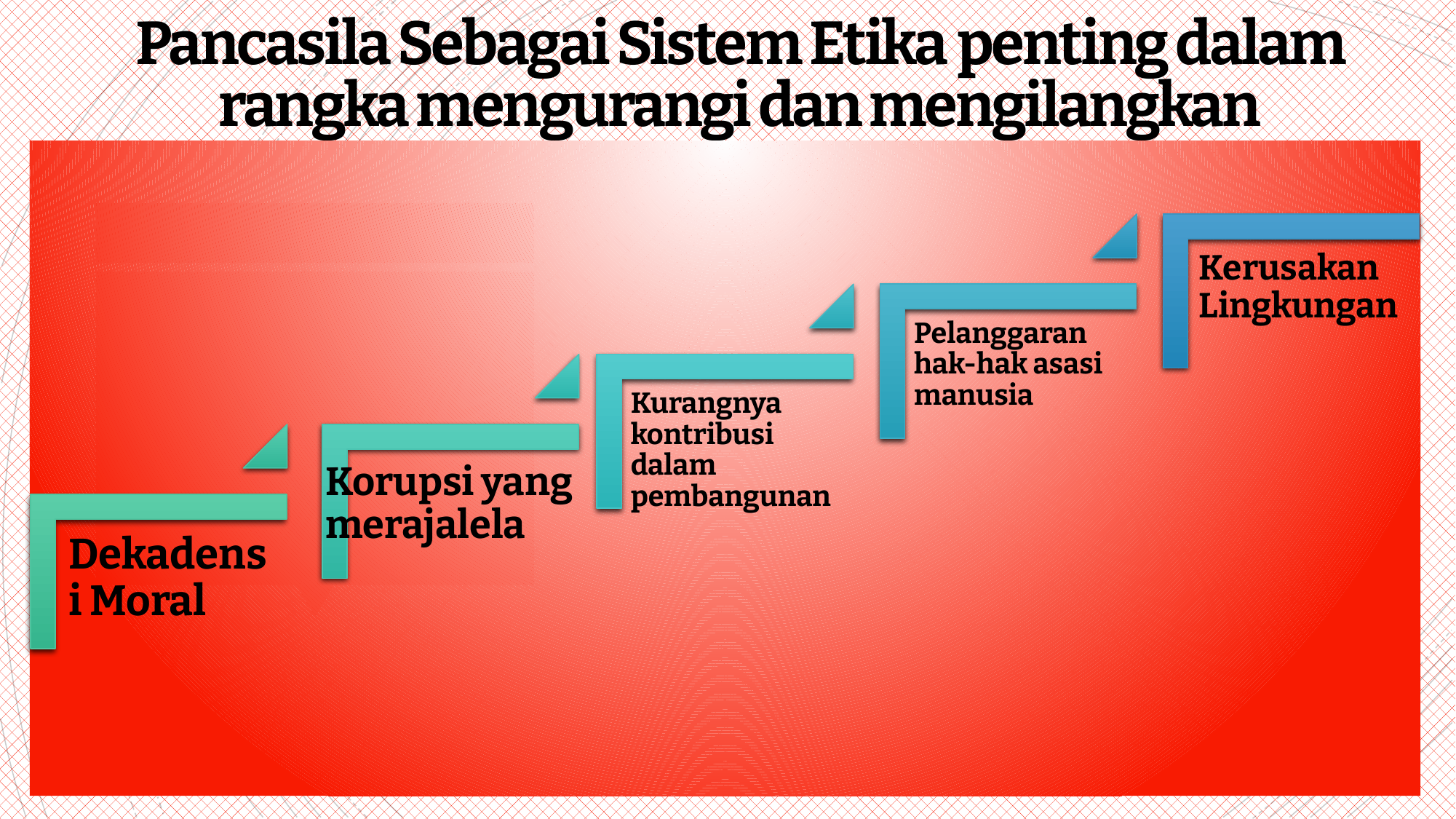

# Pancasila Sebagai Sistem Etika penting dalam rangka mengurangi dan mengilangkan
Dekadensi Moral
Korupsi yang merajalela
Kurangnya kontribusi dalam pembangunan
Pelanggaran hak-hak asasi manusia
Kerusakan Lingkungan